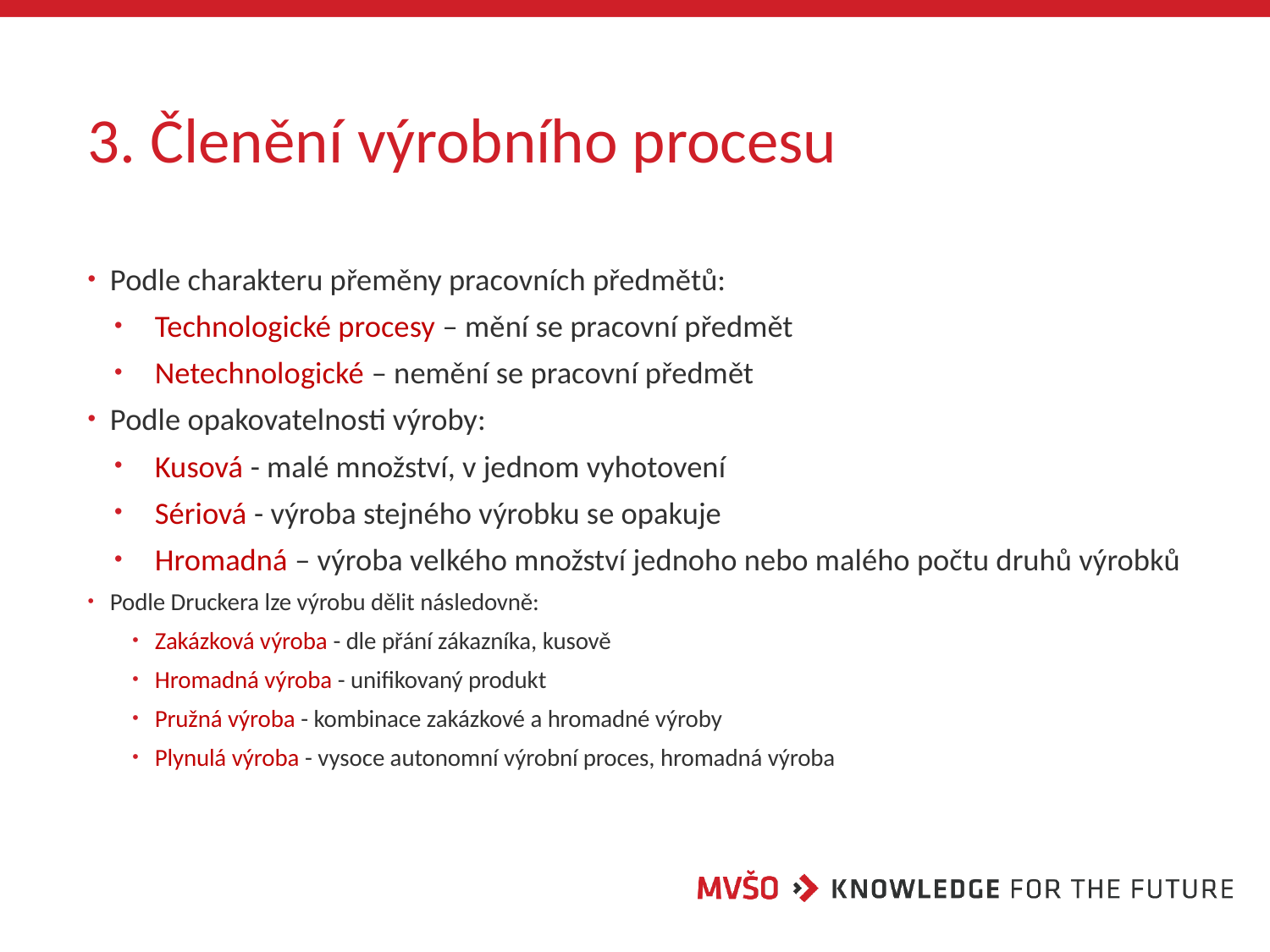

# 3. Členění výrobního procesu
Podle charakteru přeměny pracovních předmětů:
Technologické procesy – mění se pracovní předmět
Netechnologické – nemění se pracovní předmět
Podle opakovatelnosti výroby:
Kusová - malé množství, v jednom vyhotovení
Sériová - výroba stejného výrobku se opakuje
Hromadná – výroba velkého množství jednoho nebo malého počtu druhů výrobků
Podle Druckera lze výrobu dělit následovně:
Zakázková výroba - dle přání zákazníka, kusově
Hromadná výroba - unifikovaný produkt
Pružná výroba - kombinace zakázkové a hromadné výroby
Plynulá výroba - vysoce autonomní výrobní proces, hromadná výroba